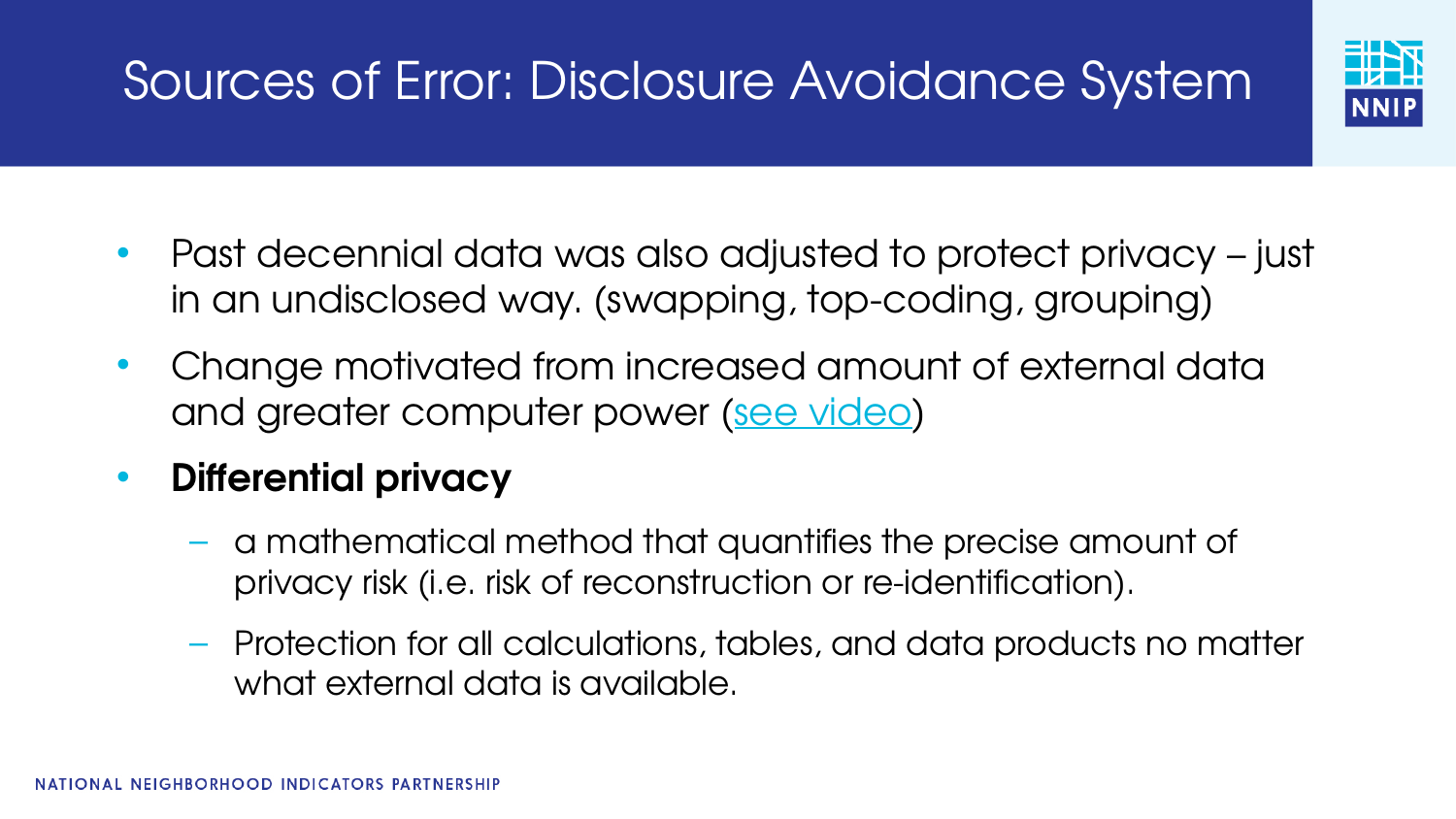

# Sources of Error: Disclosure Avoidance System
Past decennial data was also adjusted to protect privacy – just in an undisclosed way. (swapping, top-coding, grouping)
Change motivated from increased amount of external data and greater computer power (see video)
Differential privacy
a mathematical method that quantifies the precise amount of privacy risk (i.e. risk of reconstruction or re-identification).
Protection for all calculations, tables, and data products no matter what external data is available.